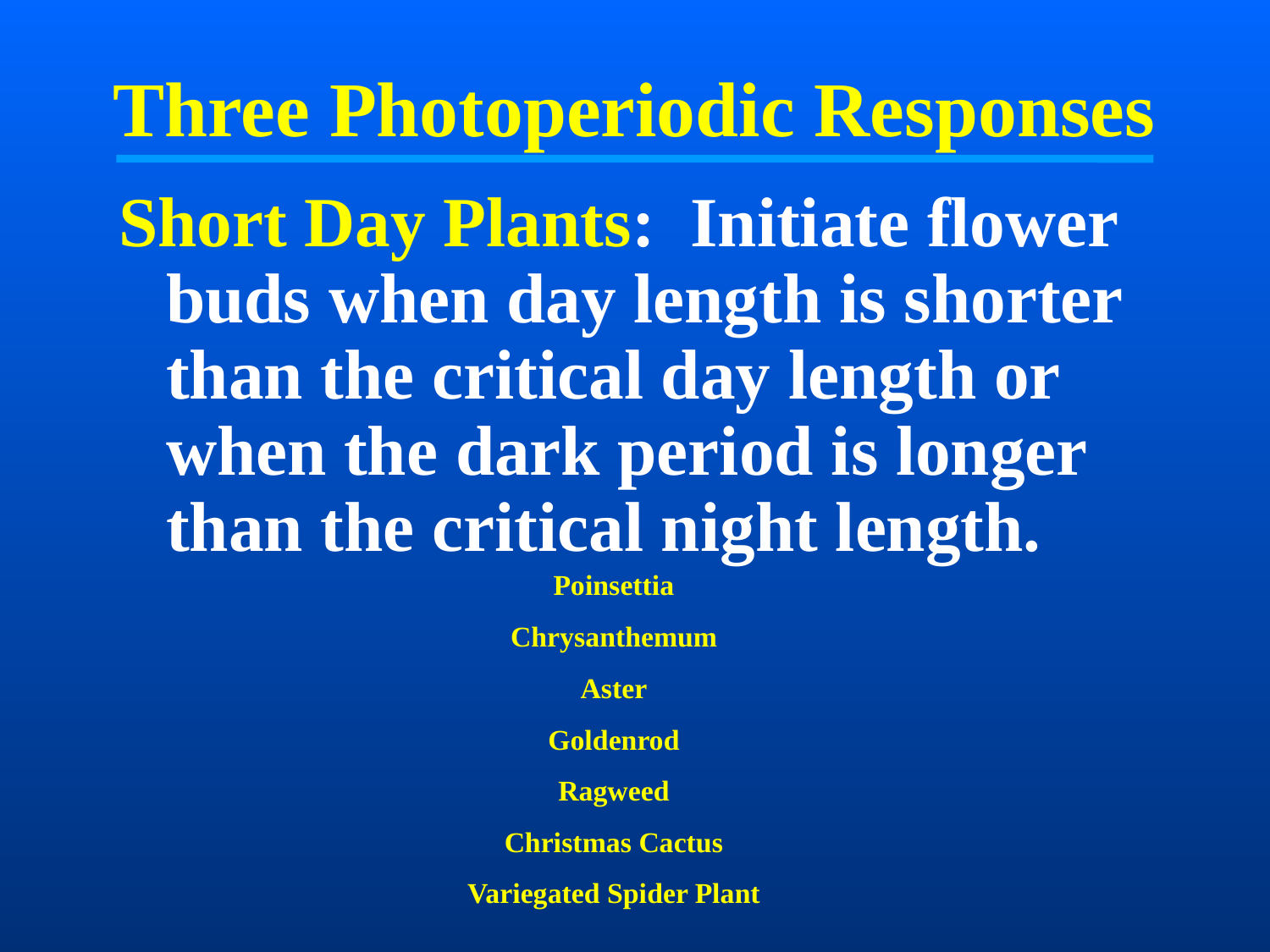

# Three Photoperiodic Responses

Short Day Plants:  Initiate flower buds when day length is shorter than the critical day length or when the dark period is longer than the critical night length.
Poinsettia
Chrysanthemum
Aster
Goldenrod
Ragweed
Christmas Cactus
Variegated Spider Plant